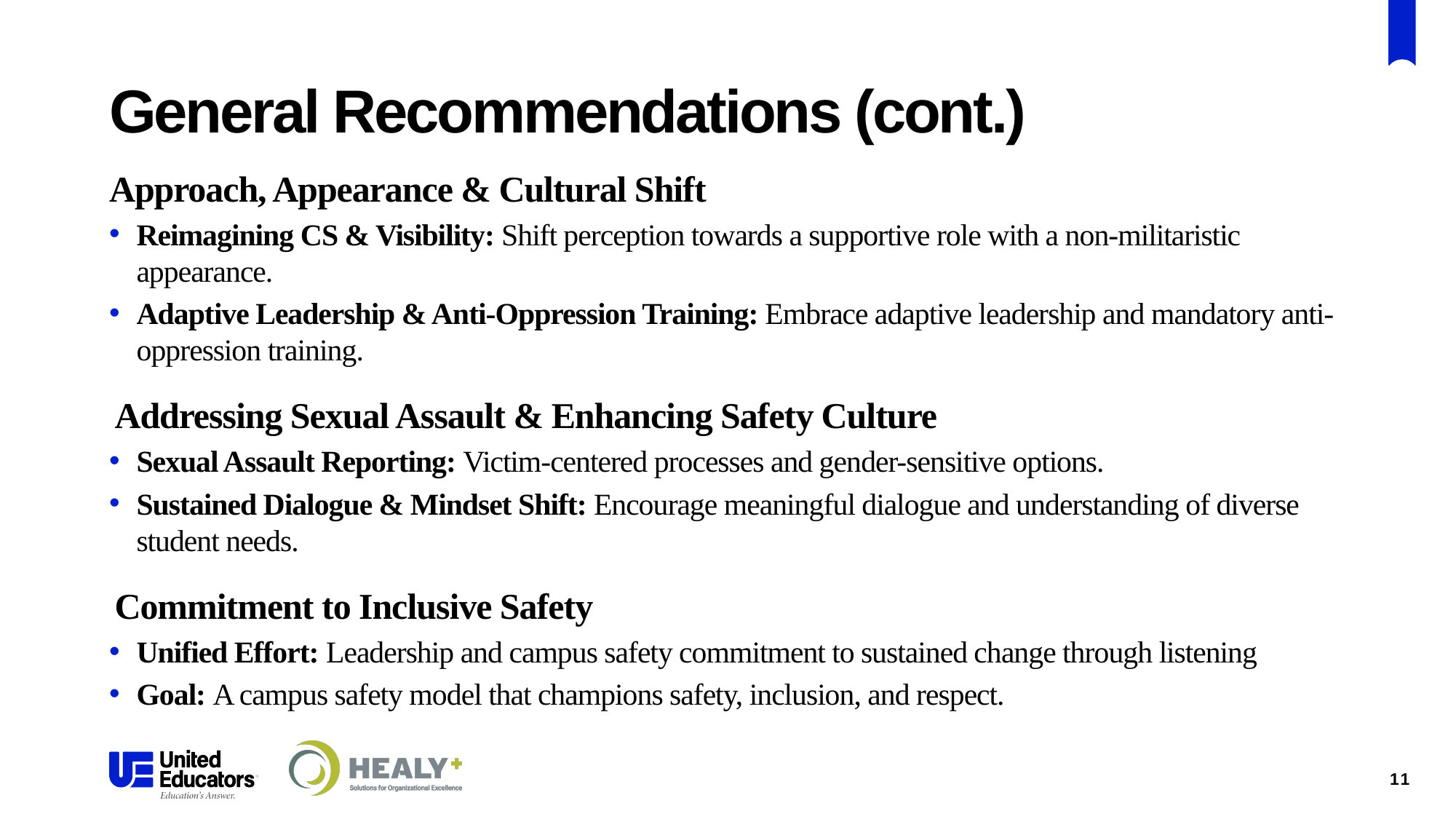

# General Recommendations (cont.)
Approach, Appearance & Cultural Shift
Reimagining CS & Visibility: Shift perception towards a supportive role with a non-militaristic appearance.
Adaptive Leadership & Anti-Oppression Training: Embrace adaptive leadership and mandatory anti-oppression training.
Addressing Sexual Assault & Enhancing Safety Culture
Sexual Assault Reporting: Victim-centered processes and gender-sensitive options.
Sustained Dialogue & Mindset Shift: Encourage meaningful dialogue and understanding of diverse student needs.
Commitment to Inclusive Safety
Unified Effort: Leadership and campus safety commitment to sustained change through listening
Goal: A campus safety model that champions safety, inclusion, and respect.
11